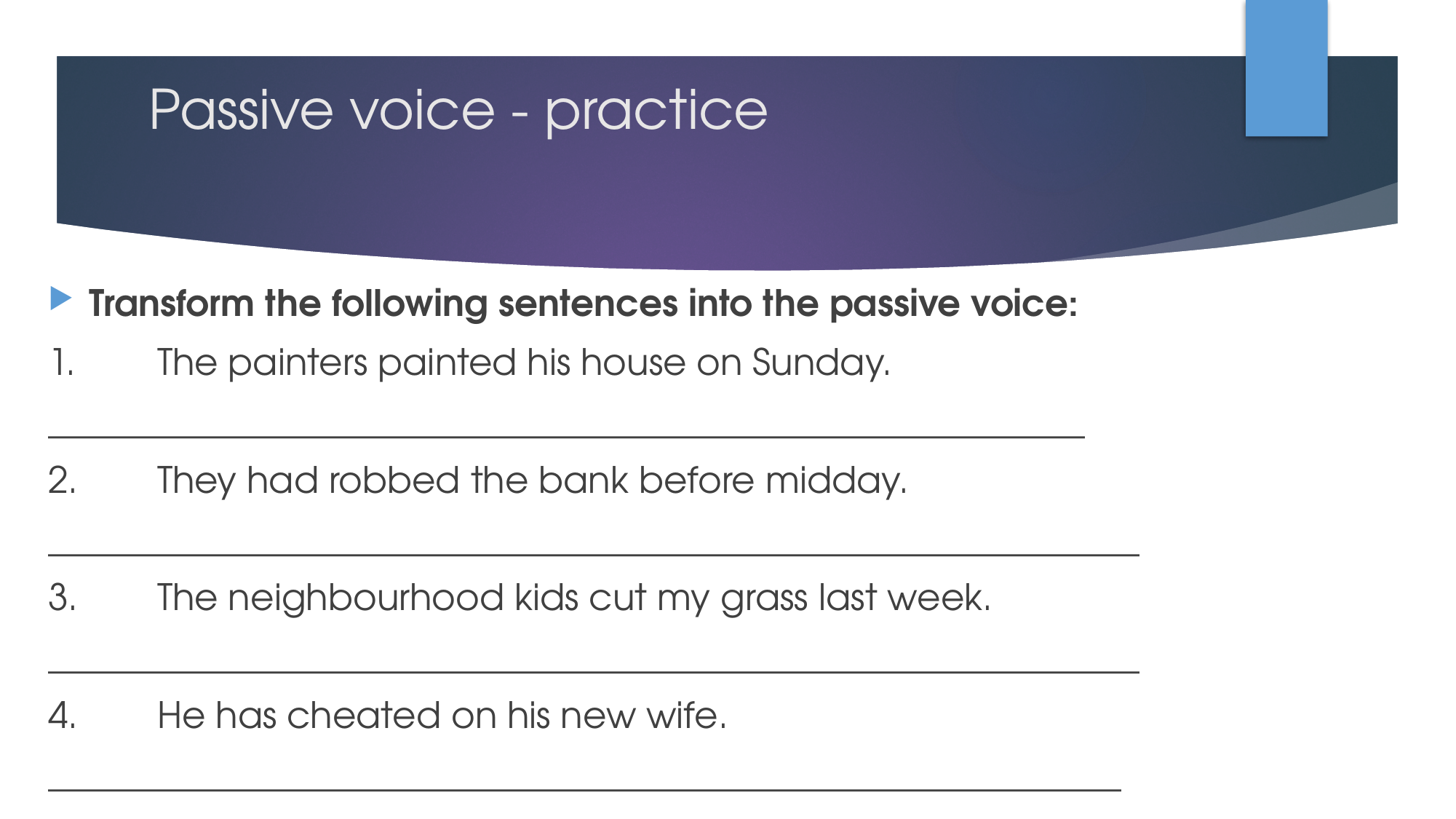

# Passive voice - practice
Transform the following sentences into the passive voice:
1.	The painters painted his house on Sunday.
_________________________________________________________
2.	They had robbed the bank before midday.
____________________________________________________________
3.	The neighbourhood kids cut my grass last week.
____________________________________________________________
4.	He has cheated on his new wife.
___________________________________________________________